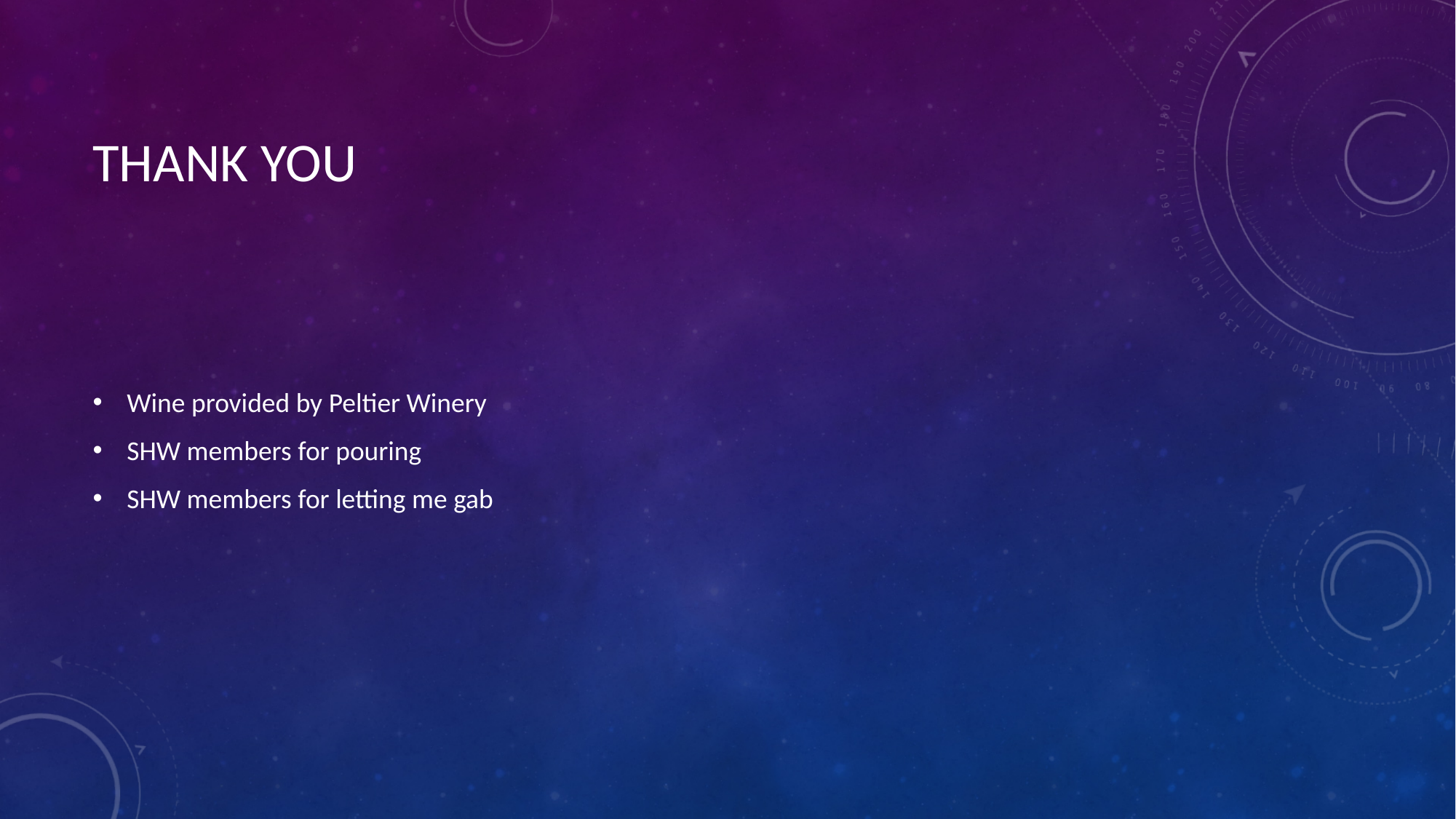

# Thank you
Wine provided by Peltier Winery
SHW members for pouring
SHW members for letting me gab